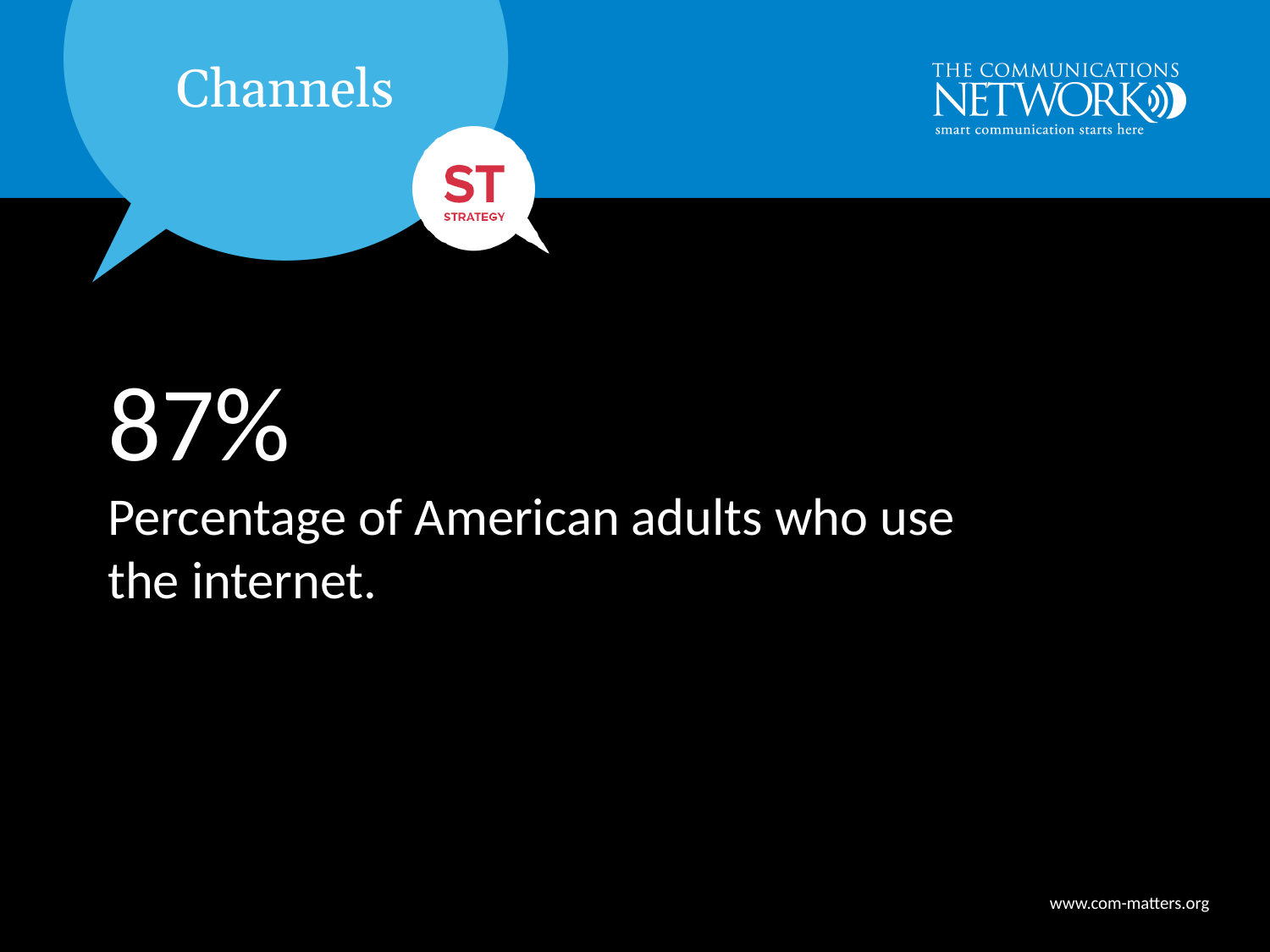

87%
Percentage of American adults who use the internet.